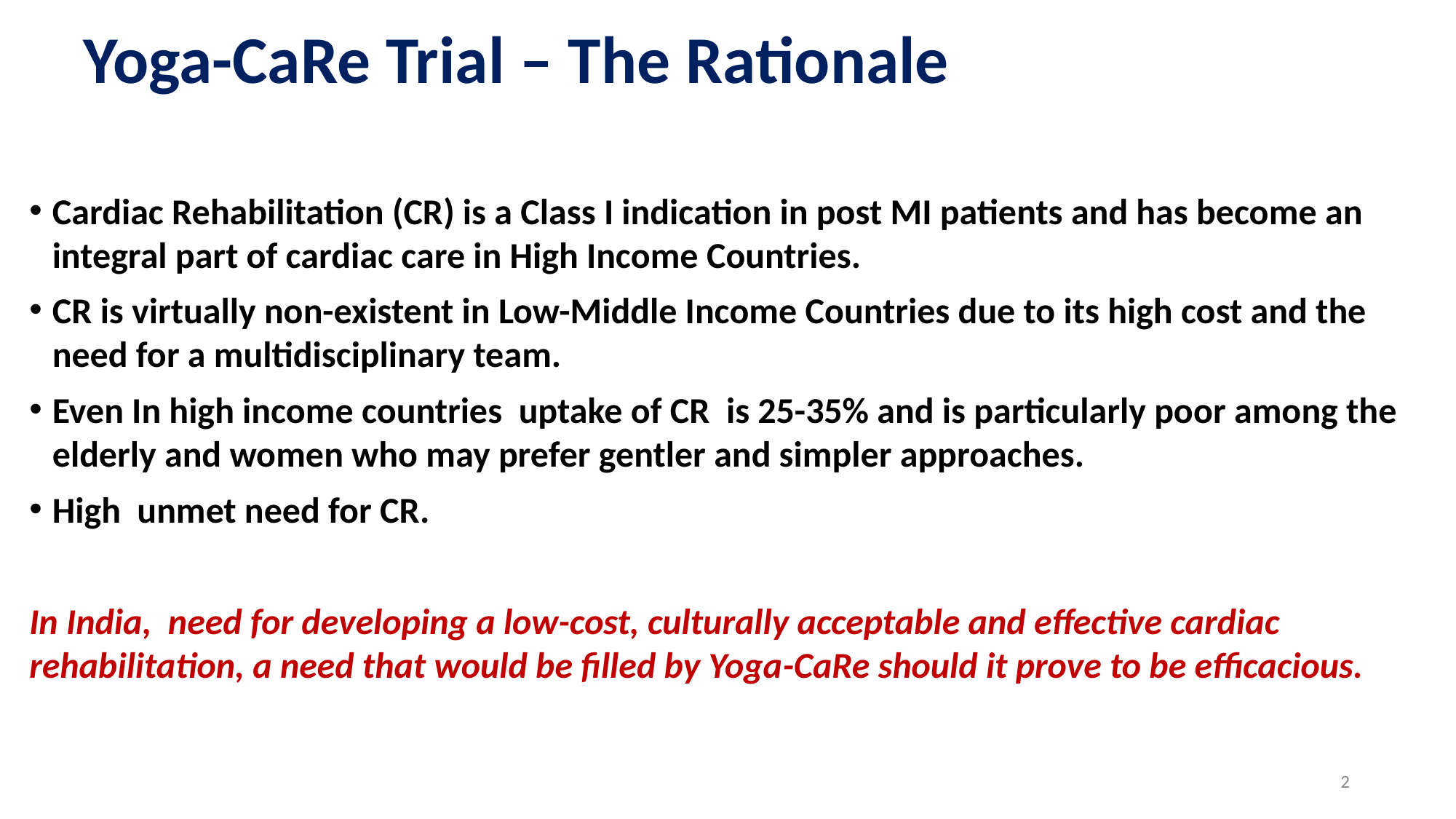

# Yoga-CaRe Trial – The Rationale
Cardiac Rehabilitation (CR) is a Class I indication in post MI patients and has become an integral part of cardiac care in High Income Countries.
CR is virtually non-existent in Low-Middle Income Countries due to its high cost and the need for a multidisciplinary team.
Even In high income countries  uptake of CR  is 25-35% and is particularly poor among the elderly and women who may prefer gentler and simpler approaches.
High  unmet need for CR.

In India,  need for developing a low-cost, culturally acceptable and effective cardiac rehabilitation, a need that would be filled by Yoga-CaRe should it prove to be efficacious.
2